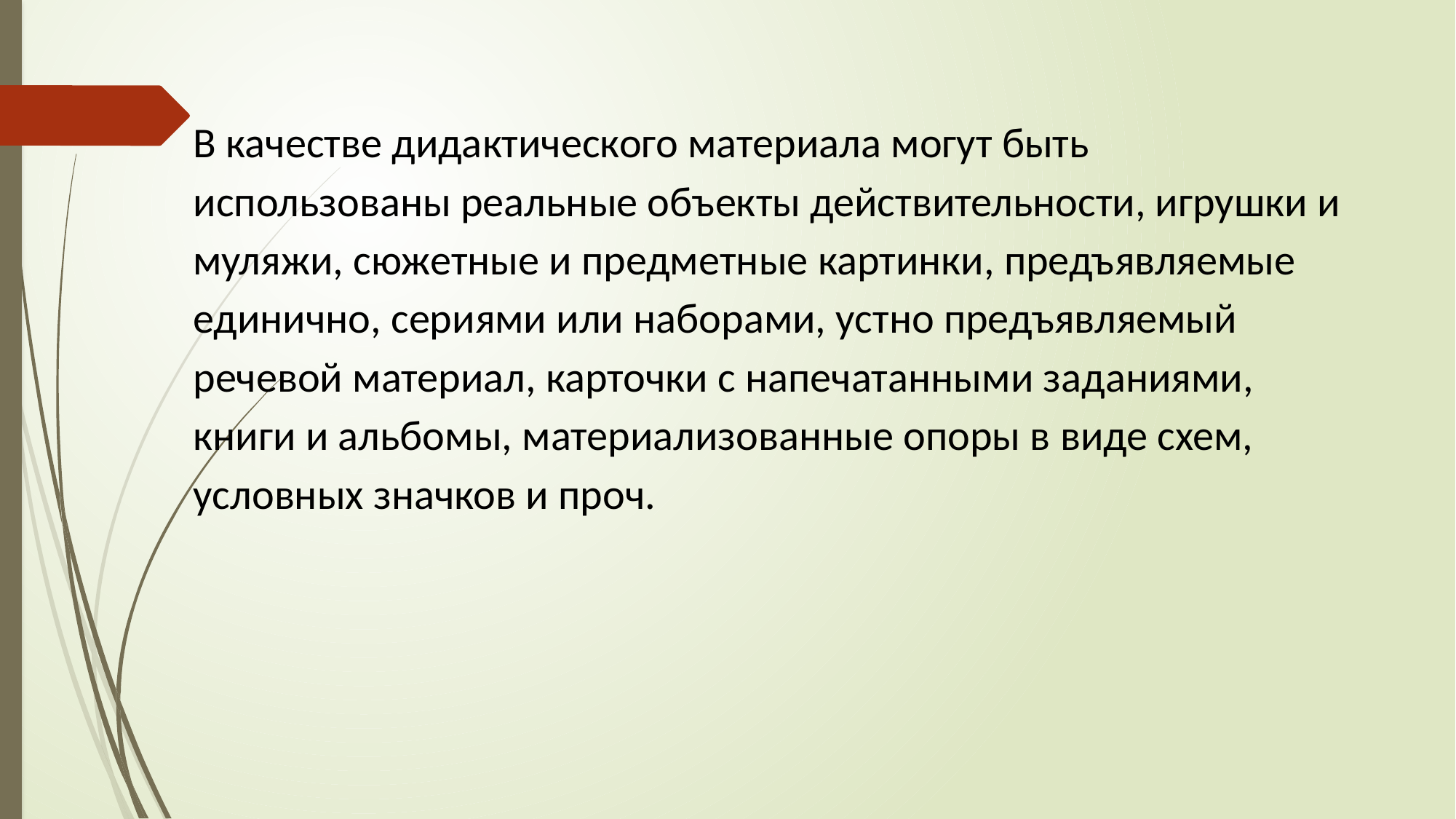

В качестве дидактического материала могут быть использованы реальные объекты действительности, игрушки и муляжи, сюжетные и предметные картинки, предъявляемые единично, сериями или наборами, устно предъявляемый речевой материал, карточки с напечатанными заданиями, книги и альбомы, материализованные опоры в виде схем, условных значков и проч.